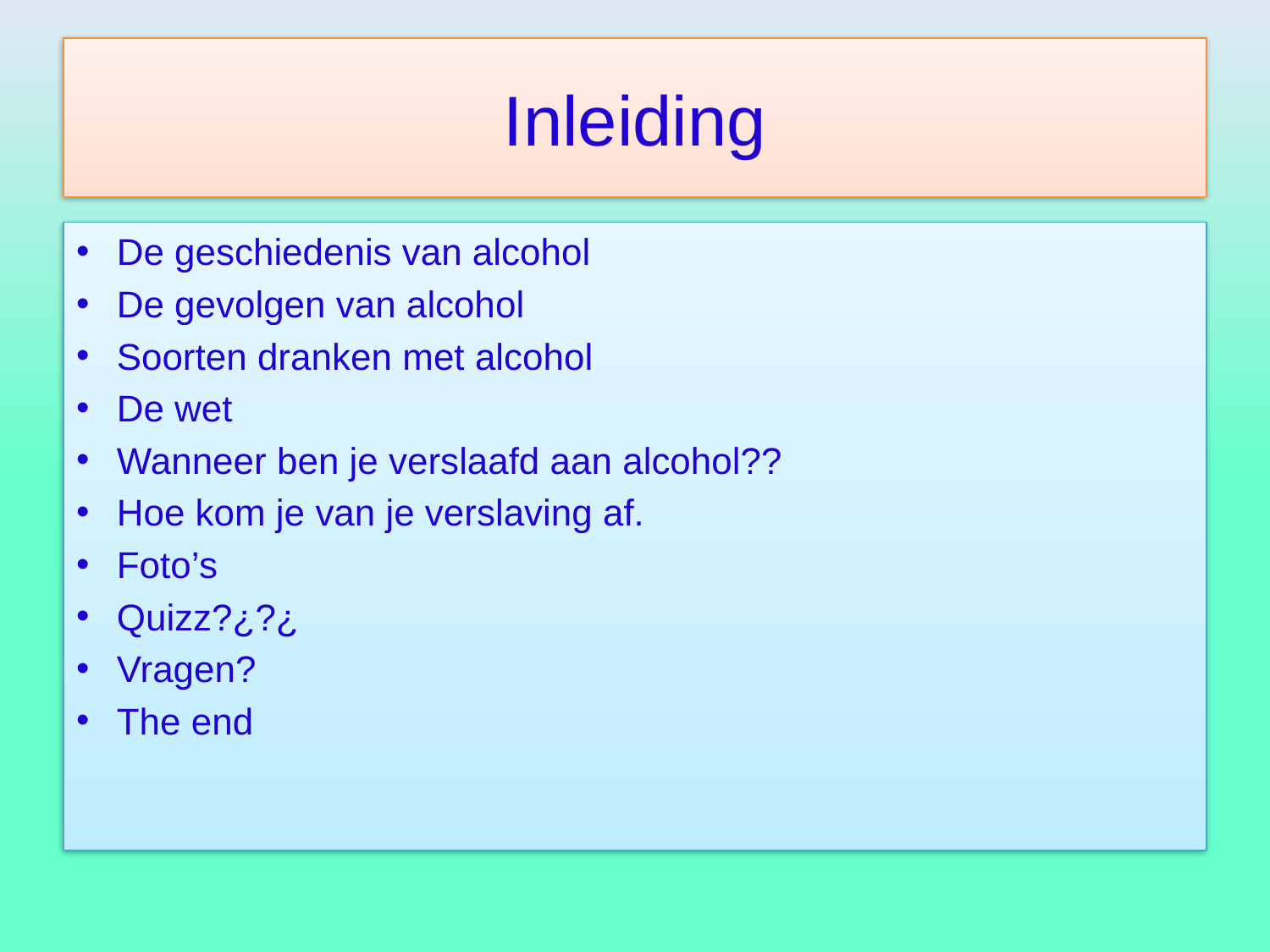

# Inleiding
De geschiedenis van alcohol
De gevolgen van alcohol
Soorten dranken met alcohol
De wet
Wanneer ben je verslaafd aan alcohol??
Hoe kom je van je verslaving af.
Foto’s
Quizz?¿?¿
Vragen?
The end